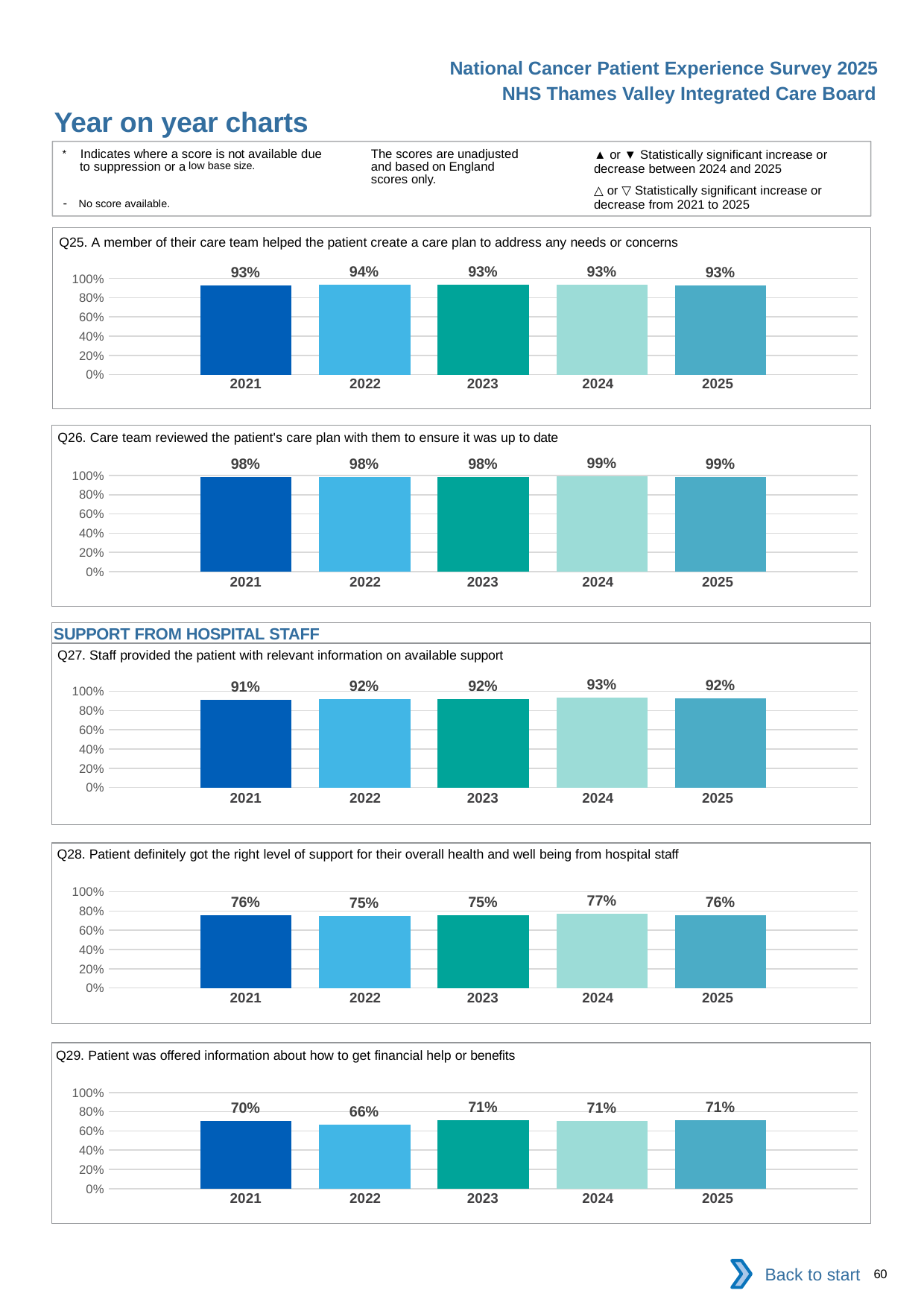

National Cancer Patient Experience Survey 2025
NHS Thames Valley Integrated Care Board
Year on year charts (5)

The scores are unadjusted and based on England scores only.
*  Indicates where a score is not available due to suppression or a low base size.
- No score available.
▲ or ▼ Statistically significant increase or decrease between 2024 and 2025
△ or ▽ Statistically significant increase or decrease from 2021 to 2025
Q25. A member of their care team helped the patient create a care plan to address any needs or concerns

### Chart

| Category | 2021 | 2022 | 2023 | 2024 | 2025 |
|---|---|---|---|---|---|
| Category 1 | 0.9286336 | 0.9370022 | 0.9344978 | 0.934688 | 0.9289655 |
| 2021 | 2022 | 2023 | 2024 | 2025 |
| --- | --- | --- | --- | --- |
|  |  |  |  |  |
Q26. Care team reviewed the patient's care plan with them to ensure it was up to date

### Chart

| Category | 2021 | 2022 | 2023 | 2024 | 2025 |
|---|---|---|---|---|---|
| Category 1 | 0.9810901 | 0.9841565 | 0.9842592 | 0.9887955 | 0.9866548 |
| 2021 | 2022 | 2023 | 2024 | 2025 |
| --- | --- | --- | --- | --- |
|  |  |  |  |  |
SUPPORT FROM HOSPITAL STAFF
Q27. Staff provided the patient with relevant information on available support

### Chart

| Category | 2021 | 2022 | 2023 | 2024 | 2025 |
|---|---|---|---|---|---|
| Category 1 | 0.9140461 | 0.919108 | 0.9172269 | 0.9339746 | 0.9240246 |
| 2021 | 2022 | 2023 | 2024 | 2025 |
| --- | --- | --- | --- | --- |
|  |  |  |  |  |
Q28. Patient definitely got the right level of support for their overall health and well being from hospital staff

### Chart

| Category | 2021 | 2022 | 2023 | 2024 | 2025 |
|---|---|---|---|---|---|
| Category 1 | 0.7581642 | 0.7485097 | 0.7535649 | 0.7733283 | 0.7580414 |
| 2021 | 2022 | 2023 | 2024 | 2025 |
| --- | --- | --- | --- | --- |
|  |  |  |  |  |
Q29. Patient was offered information about how to get financial help or benefits

### Chart

| Category | 2021 | 2022 | 2023 | 2024 | 2025 |
|---|---|---|---|---|---|
| Category 1 | 0.7023209 | 0.6641104 | 0.708464 | 0.7072394 | 0.711251 |
| 2021 | 2022 | 2023 | 2024 | 2025 |
| --- | --- | --- | --- | --- |
|  |  |  |  |  |
Back to start

60